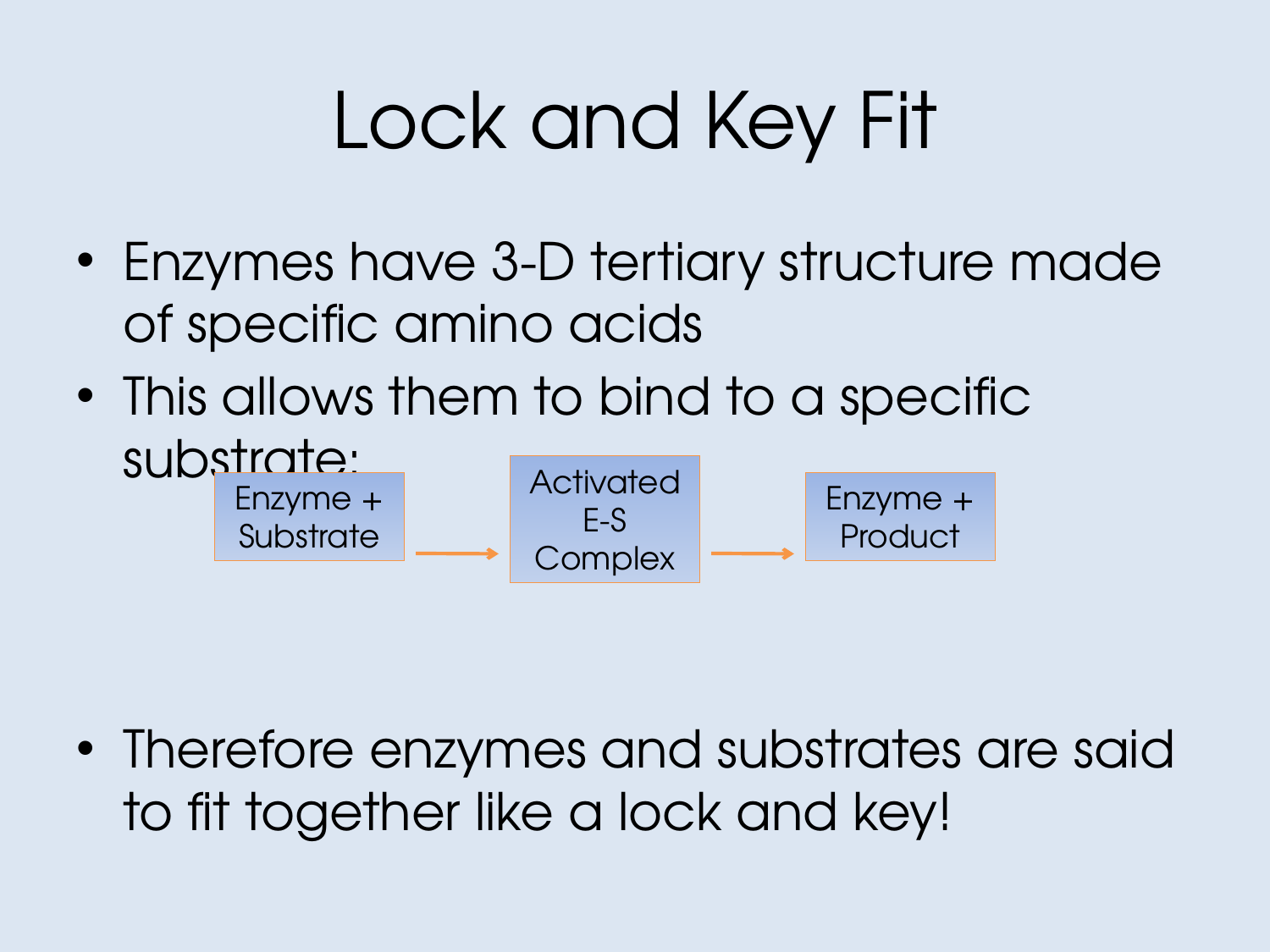

# Lock and Key Fit
Enzymes have 3-D tertiary structure made of specific amino acids
This allows them to bind to a specific substrate:

Therefore enzymes and substrates are said to fit together like a lock and key!

Activated E-S Complex
Enzyme + Substrate
Enzyme + Product